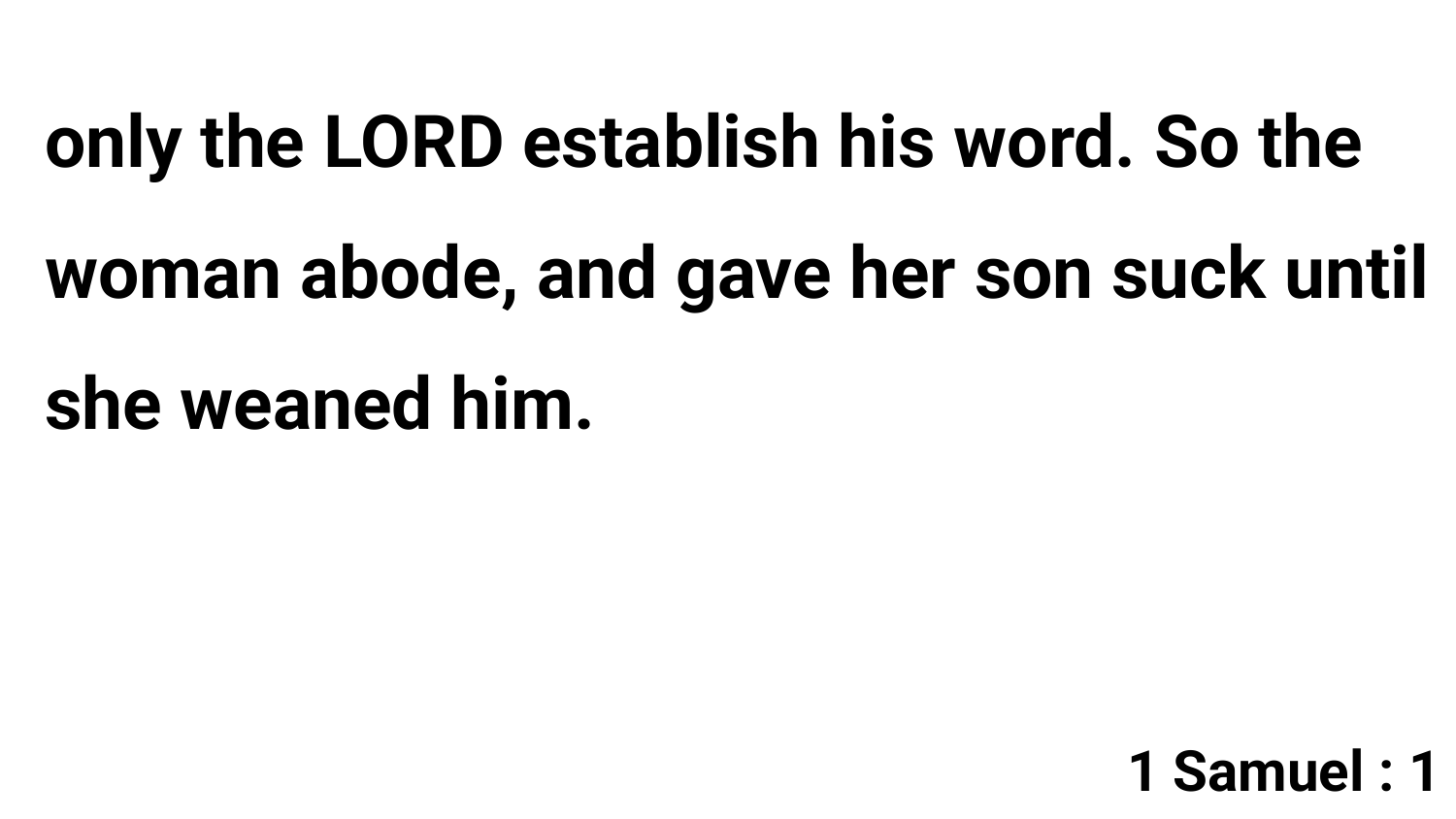

only the LORD establish his word. So the woman abode, and gave her son suck until she weaned him.
1 Samuel : 1